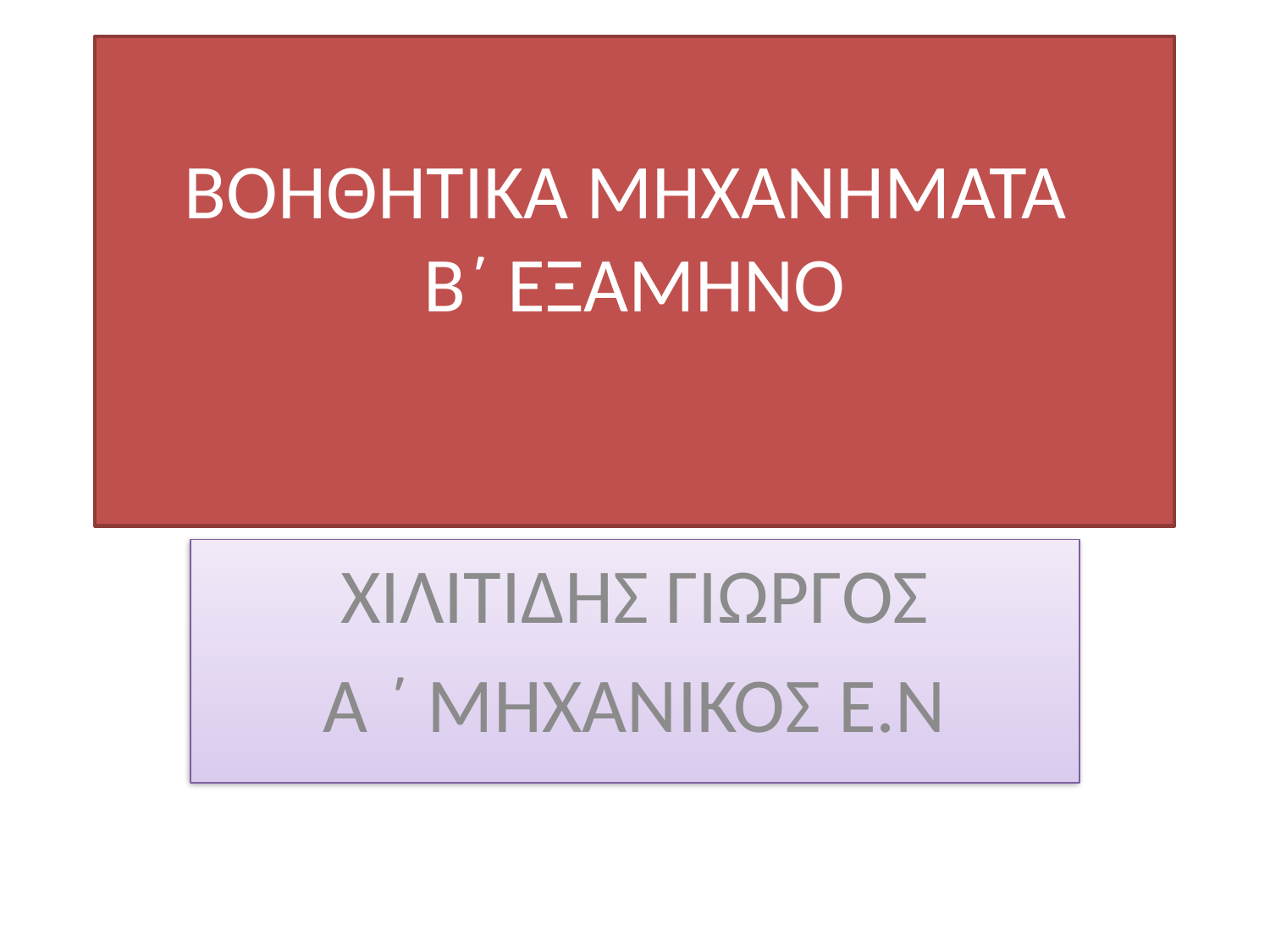

# ΒΟΗΘΗΤΙΚΑ ΜΗΧΑΝΗΜΑΤΑ Β΄ ΕΞΑΜΗΝΟ
ΧΙΛΙΤΙΔΗΣ ΓΙΩΡΓΟΣ
Α ΄ ΜΗΧΑΝΙΚΟΣ Ε.Ν